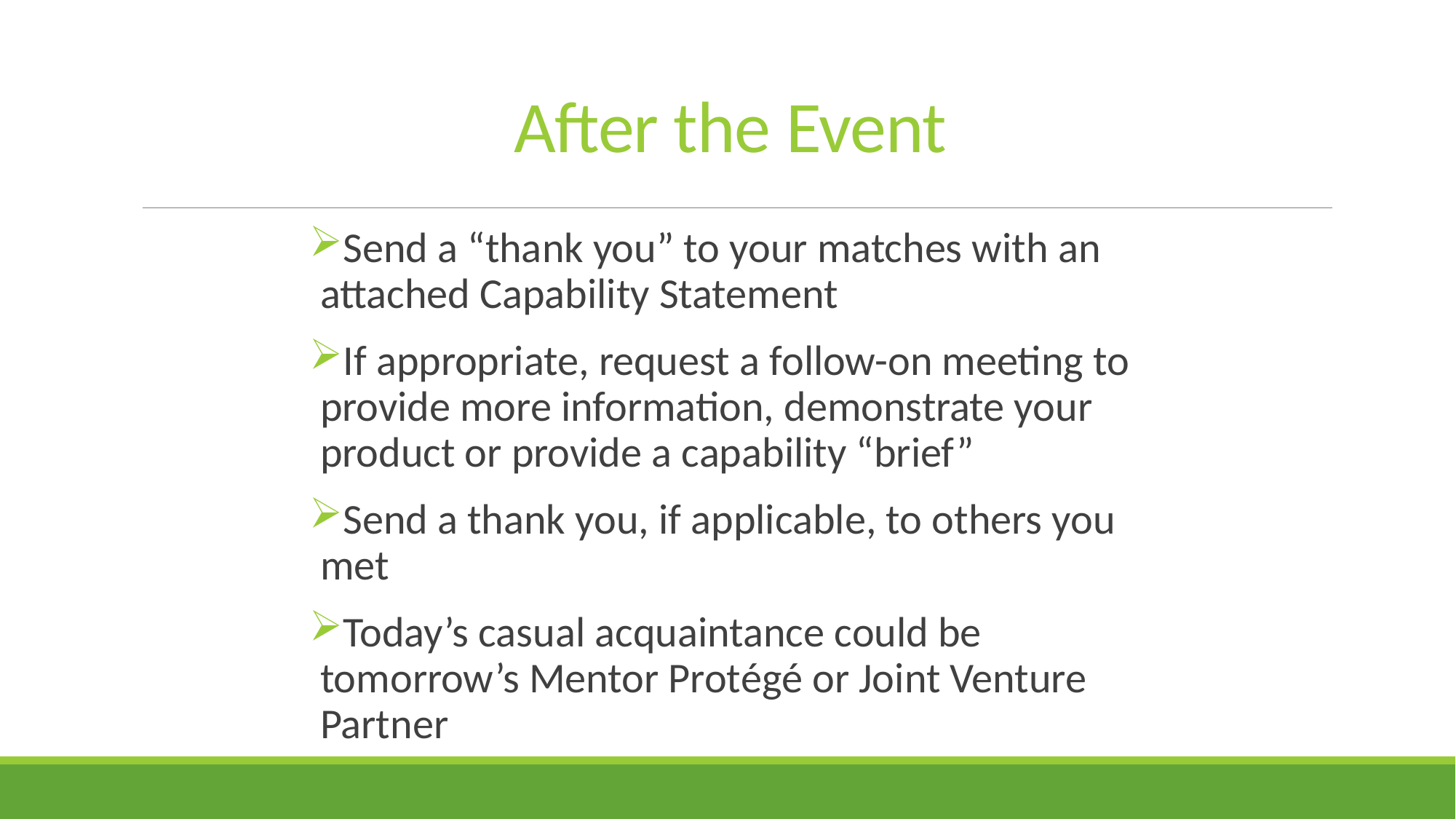

# After the Event
Send a “thank you” to your matches with an attached Capability Statement
If appropriate, request a follow-on meeting to provide more information, demonstrate your product or provide a capability “brief”
Send a thank you, if applicable, to others you met
Today’s casual acquaintance could be tomorrow’s Mentor Protégé or Joint Venture Partner